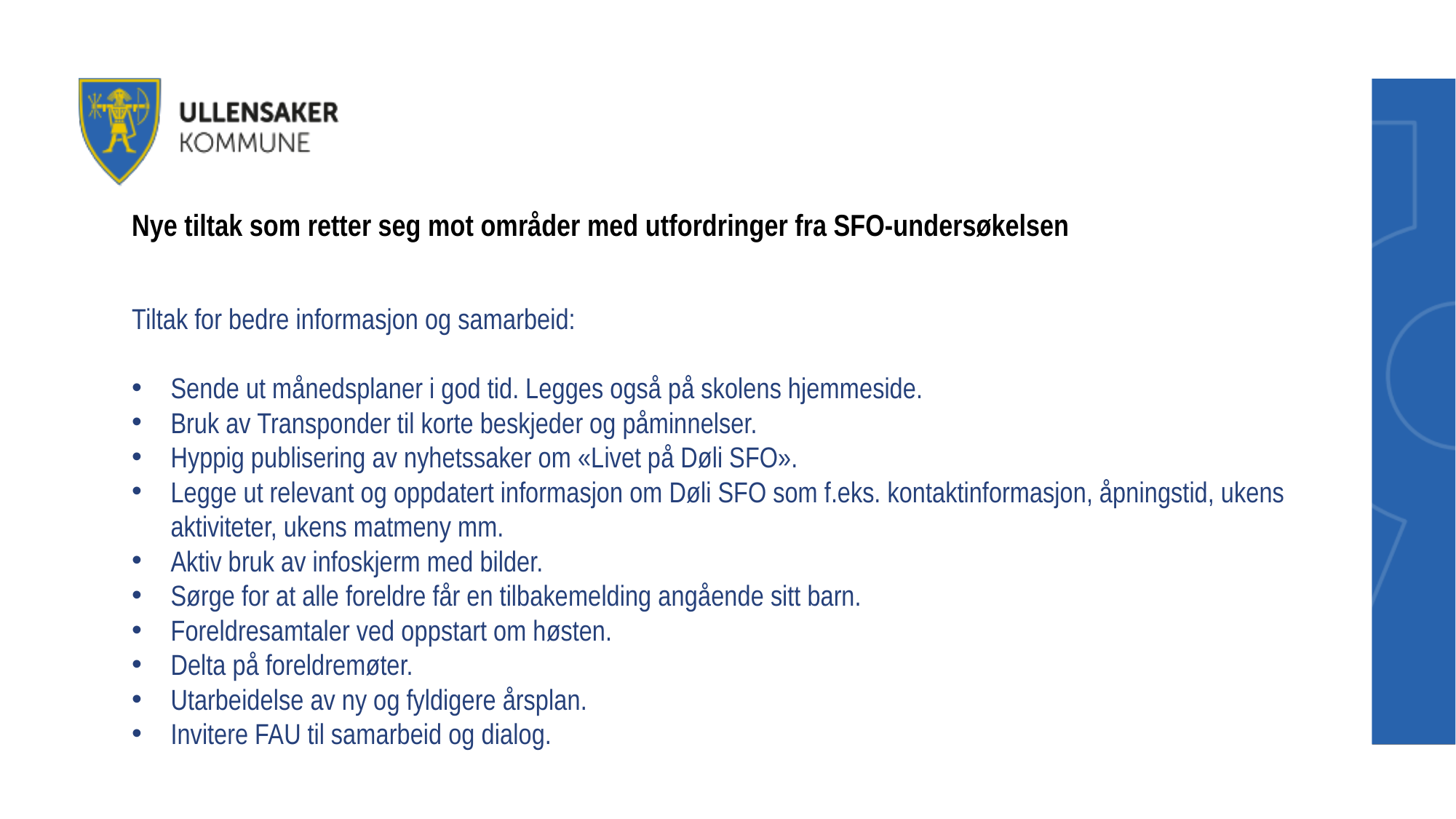

# Nye tiltak som retter seg mot områder med utfordringer fra SFO-undersøkelsen
Tiltak for bedre informasjon og samarbeid:

Sende ut månedsplaner i god tid. Legges også på skolens hjemmeside.
Bruk av Transponder til korte beskjeder og påminnelser.
Hyppig publisering av nyhetssaker om «Livet på Døli SFO».
Legge ut relevant og oppdatert informasjon om Døli SFO som f.eks. kontaktinformasjon, åpningstid, ukens aktiviteter, ukens matmeny mm.
Aktiv bruk av infoskjerm med bilder.
Sørge for at alle foreldre får en tilbakemelding angående sitt barn.
Foreldresamtaler ved oppstart om høsten.
Delta på foreldremøter.
Utarbeidelse av ny og fyldigere årsplan.
Invitere FAU til samarbeid og dialog.